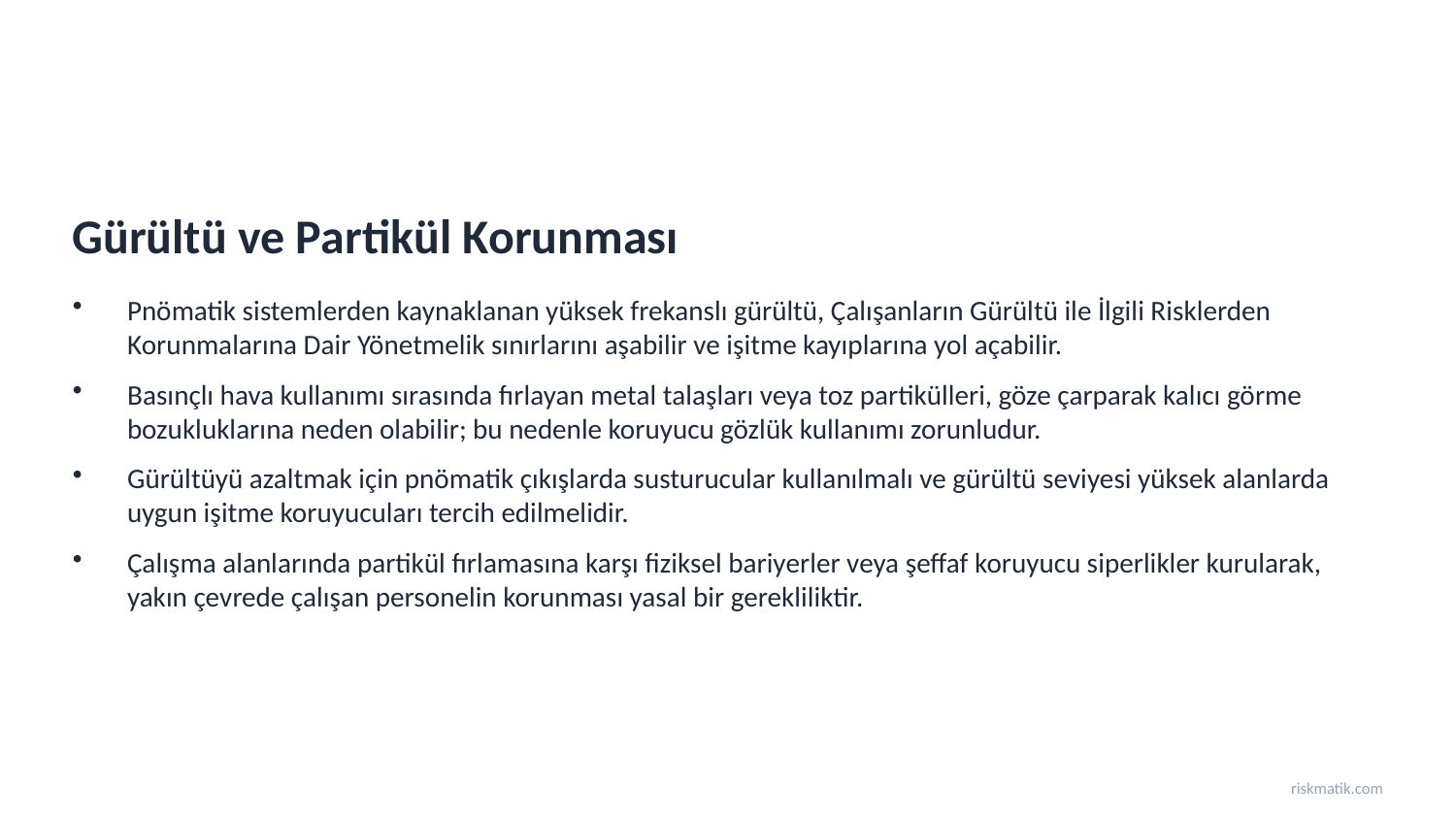

Gürültü ve Partikül Korunması
Pnömatik sistemlerden kaynaklanan yüksek frekanslı gürültü, Çalışanların Gürültü ile İlgili Risklerden Korunmalarına Dair Yönetmelik sınırlarını aşabilir ve işitme kayıplarına yol açabilir.
Basınçlı hava kullanımı sırasında fırlayan metal talaşları veya toz partikülleri, göze çarparak kalıcı görme bozukluklarına neden olabilir; bu nedenle koruyucu gözlük kullanımı zorunludur.
Gürültüyü azaltmak için pnömatik çıkışlarda susturucular kullanılmalı ve gürültü seviyesi yüksek alanlarda uygun işitme koruyucuları tercih edilmelidir.
Çalışma alanlarında partikül fırlamasına karşı fiziksel bariyerler veya şeffaf koruyucu siperlikler kurularak, yakın çevrede çalışan personelin korunması yasal bir gerekliliktir.
riskmatik.com